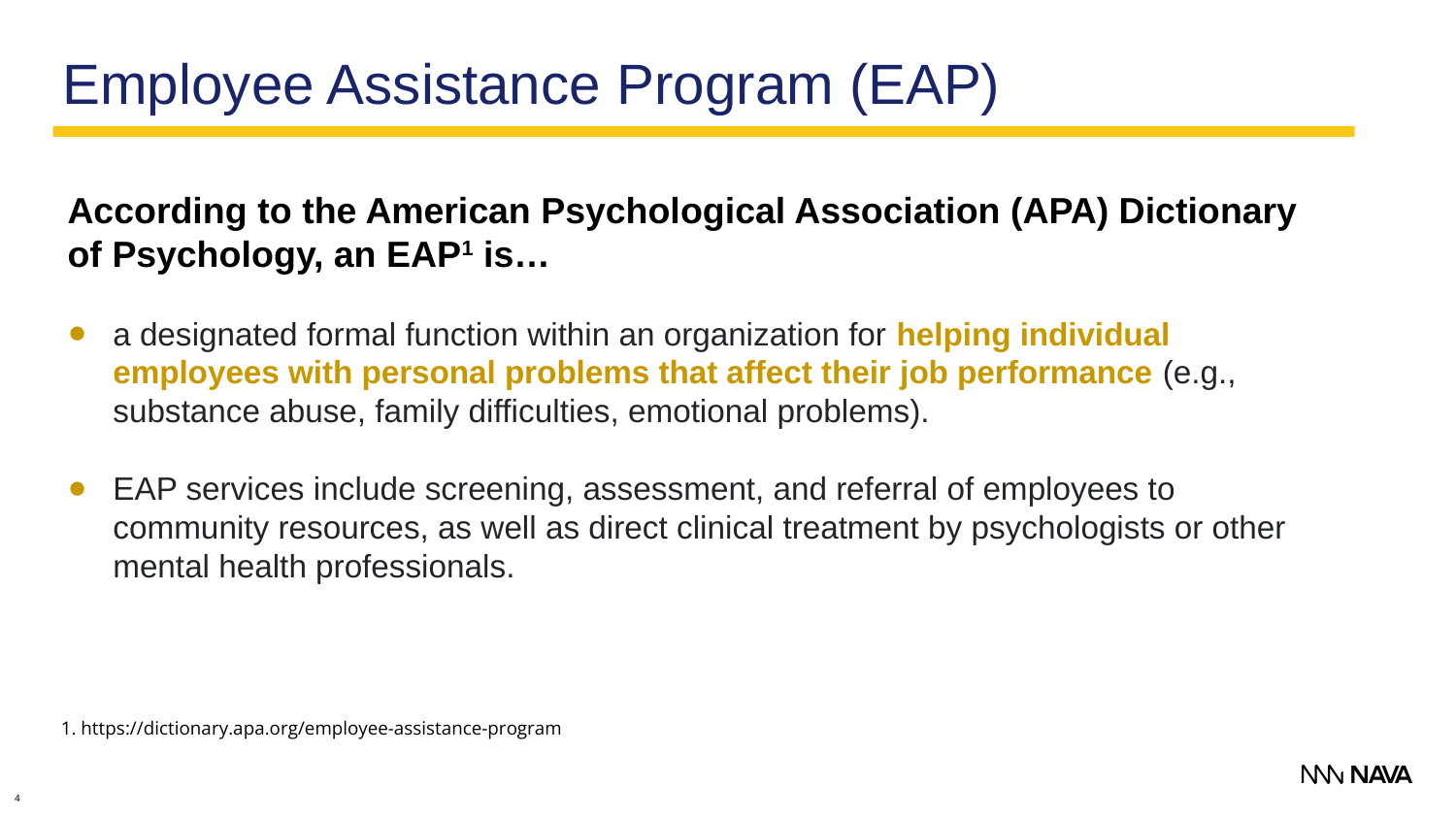

Employee Assistance Program (EAP)

According to the American Psychological Association (APA) Dictionary of Psychology, an EAP1 is…

a designated formal function within an organization for helping individual employees with personal problems that affect their job performance (e.g., substance abuse, family difficulties, emotional problems).

EAP services include screening, assessment, and referral of employees to community resources, as well as direct clinical treatment by psychologists or other mental health professionals.
1. https://dictionary.apa.org/employee-assistance-program
4